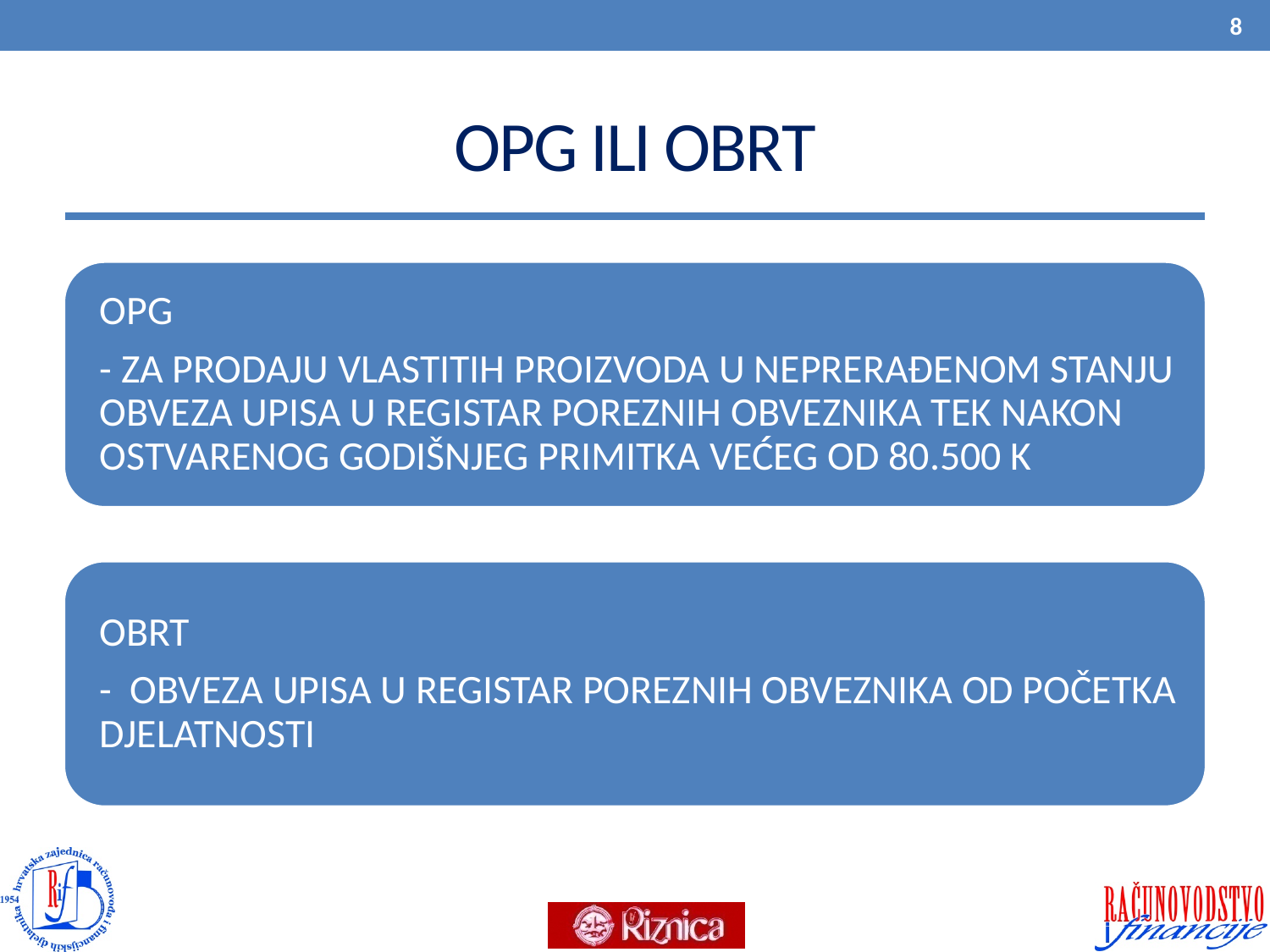

8
# OPG ILI OBRT
OPG
- ZA PRODAJU VLASTITIH PROIZVODA U NEPRERAĐENOM STANJU OBVEZA UPISA U REGISTAR POREZNIH OBVEZNIKA TEK NAKON OSTVARENOG GODIŠNJEG PRIMITKA VEĆEG OD 80.500 K

OBRT
-  OBVEZA UPISA U REGISTAR POREZNIH OBVEZNIKA OD POČETKA DJELATNOSTI